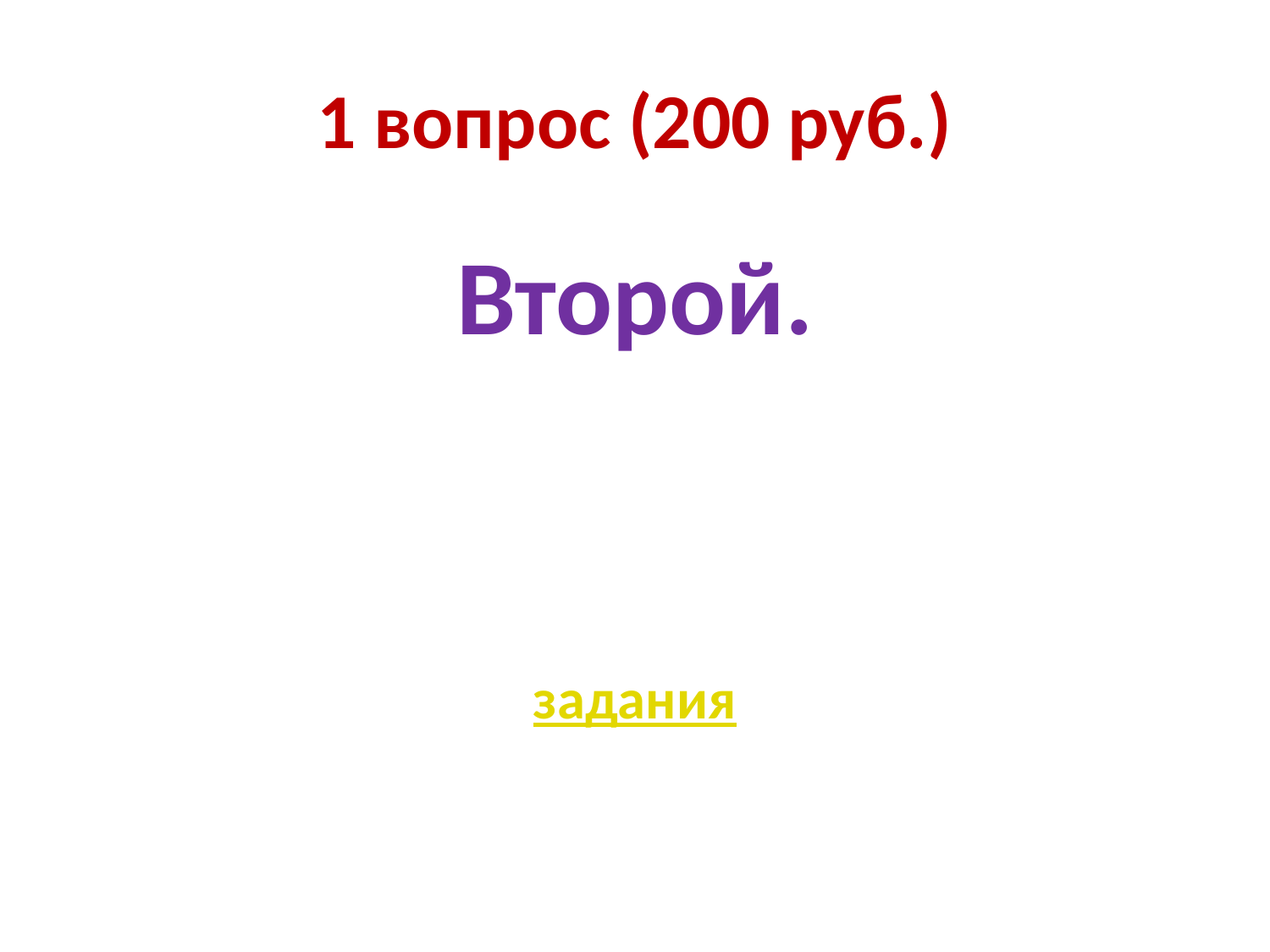

# 1 вопрос (200 руб.)
Второй.

задания